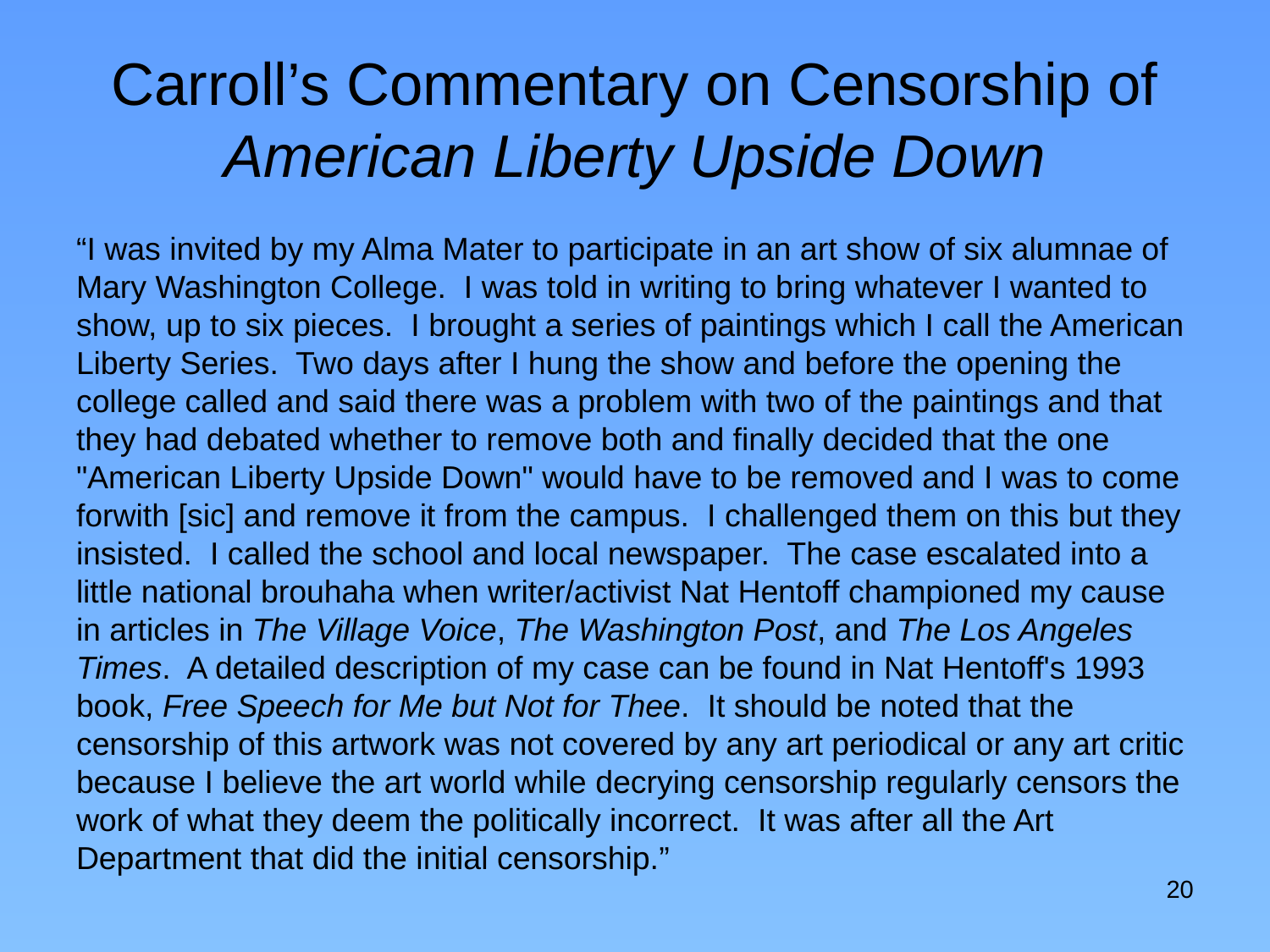

# Carroll’s Commentary on Censorship of American Liberty Upside Down
“I was invited by my Alma Mater to participate in an art show of six alumnae of Mary Washington College.  I was told in writing to bring whatever I wanted to show, up to six pieces.  I brought a series of paintings which I call the American Liberty Series.  Two days after I hung the show and before the opening the college called and said there was a problem with two of the paintings and that they had debated whether to remove both and finally decided that the one "American Liberty Upside Down" would have to be removed and I was to come forwith [sic] and remove it from the campus.  I challenged them on this but they insisted.  I called the school and local newspaper.  The case escalated into a little national brouhaha when writer/activist Nat Hentoff championed my cause in articles in The Village Voice, The Washington Post, and The Los Angeles Times.  A detailed description of my case can be found in Nat Hentoff's 1993 book, Free Speech for Me but Not for Thee.  It should be noted that the censorship of this artwork was not covered by any art periodical or any art critic because I believe the art world while decrying censorship regularly censors the work of what they deem the politically incorrect.  It was after all the Art Department that did the initial censorship.”
20